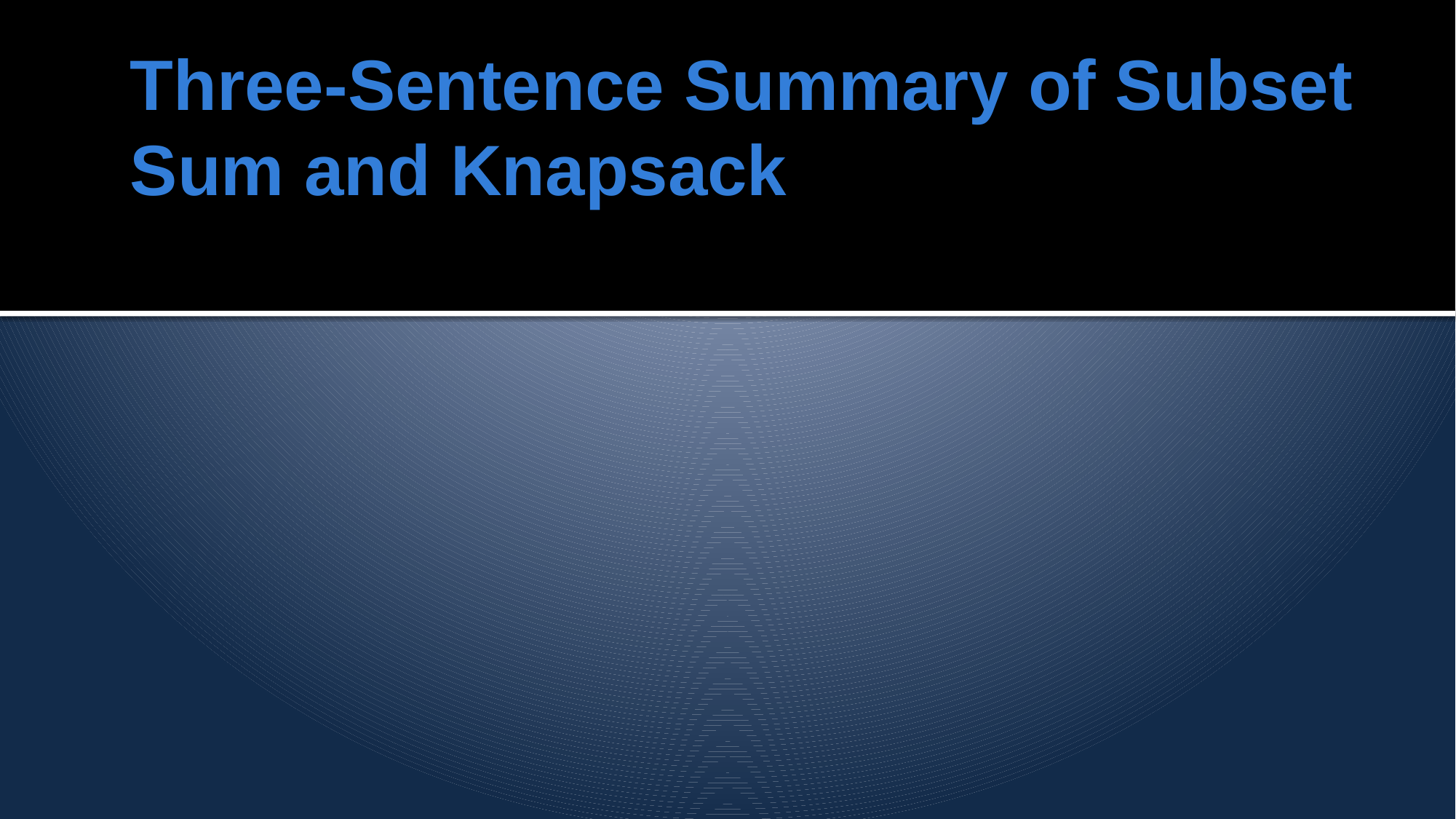

# Three-Sentence Summary of Subset Sum and Knapsack